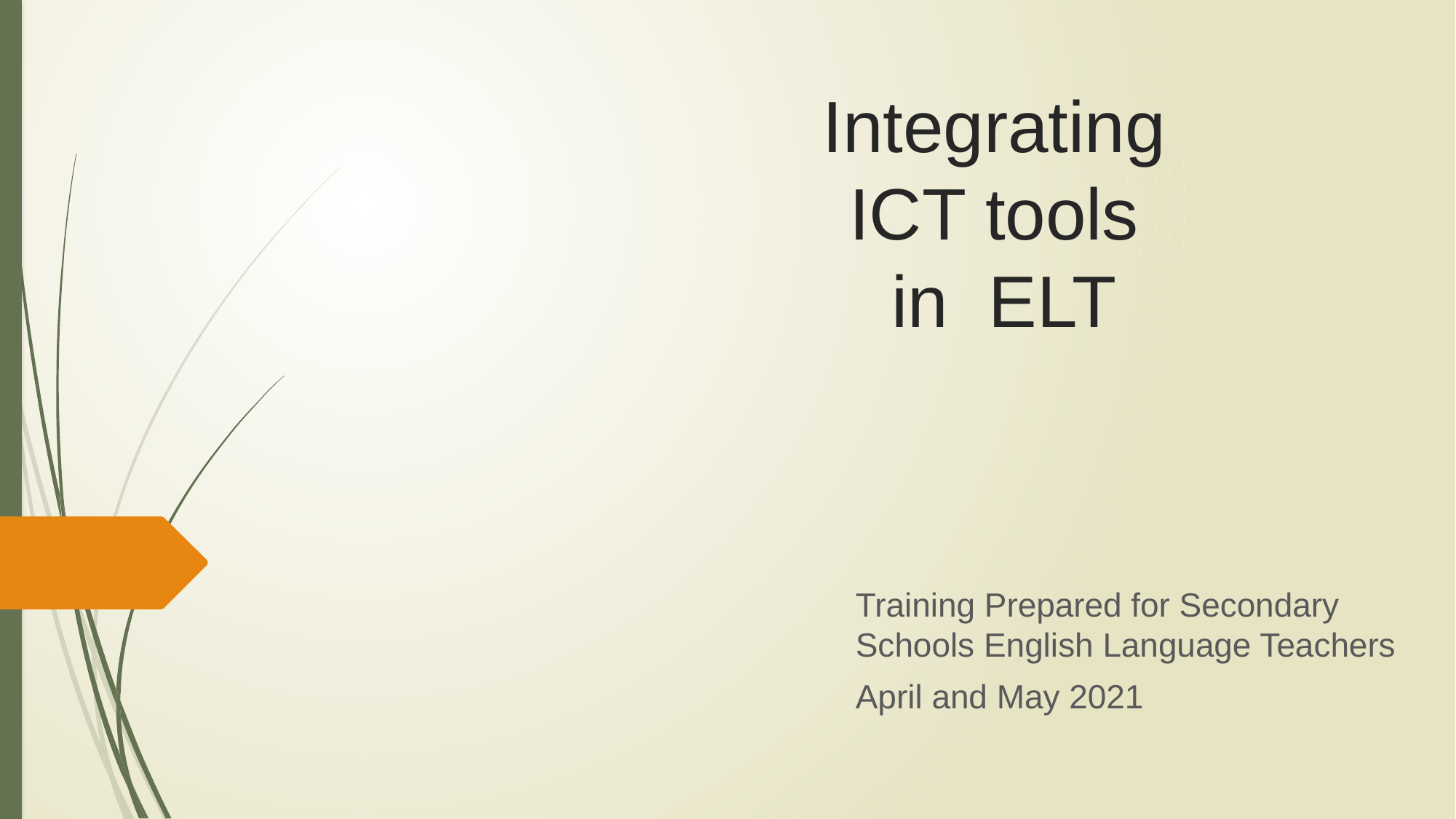

# Integrating ICT tools in  ELT
Training Prepared for Secondary Schools English Language Teachers
April and May 2021